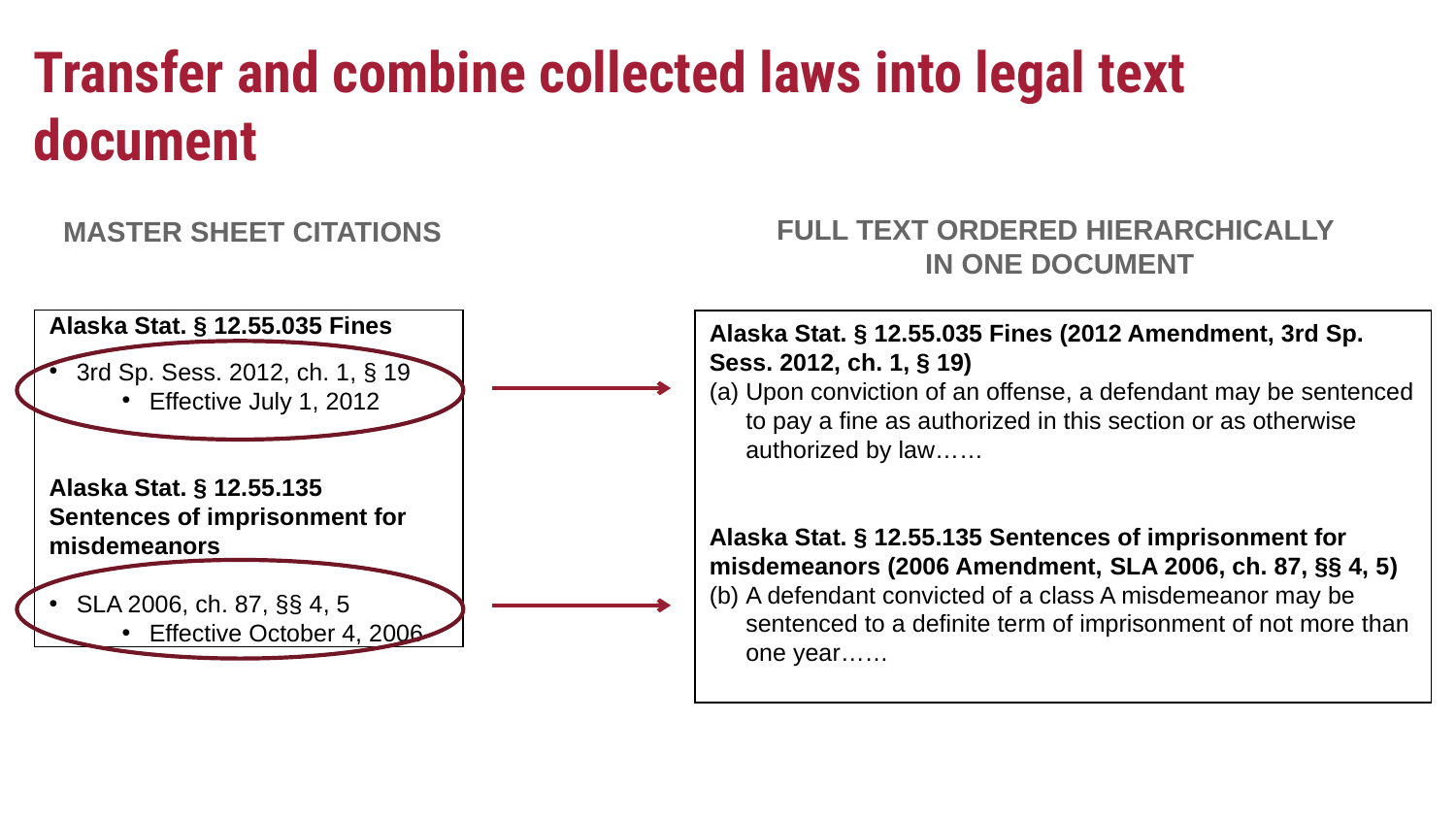

# Transfer and combine collected laws into legal text document
FULL TEXT ORDERED HIERARCHICALLY
IN ONE DOCUMENT
MASTER SHEET CITATIONS
Alaska Stat. § 12.55.035 Fines

3rd Sp. Sess. 2012, ch. 1, § 19
Effective July 1, 2012

Alaska Stat. § 12.55.135 Sentences of imprisonment for misdemeanors

SLA 2006, ch. 87, §§ 4, 5
Effective October 4, 2006
Alaska Stat. § 12.55.035 Fines (2012 Amendment, 3rd Sp. Sess. 2012, ch. 1, § 19)
Upon conviction of an offense, a defendant may be sentenced to pay a fine as authorized in this section or as otherwise authorized by law……

Alaska Stat. § 12.55.135 Sentences of imprisonment for misdemeanors (2006 Amendment, SLA 2006, ch. 87, §§ 4, 5)
A defendant convicted of a class A misdemeanor may be sentenced to a definite term of imprisonment of not more than one year……